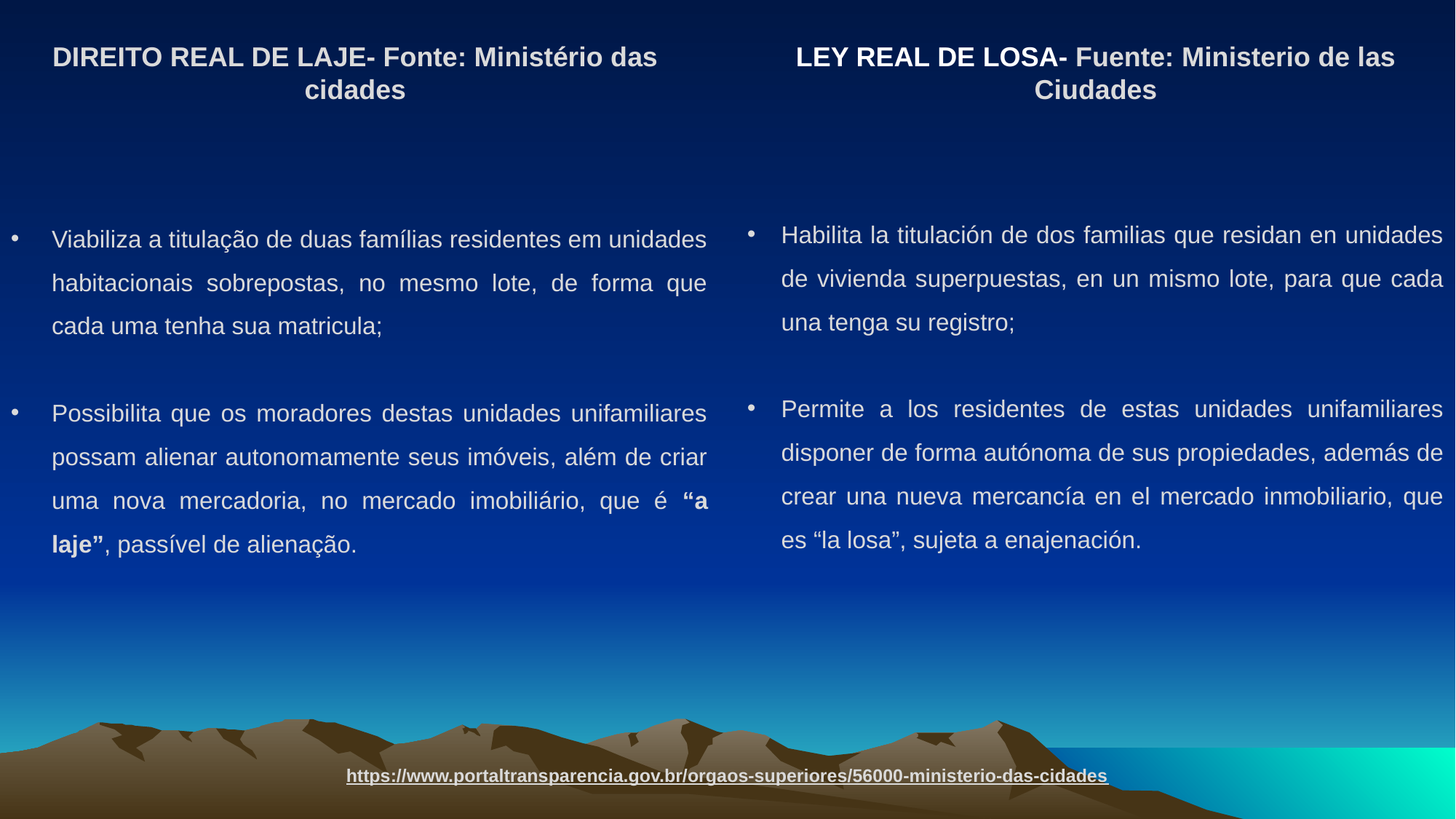

DIREITO REAL DE LAJE- Fonte: Ministério das cidades
LEY REAL DE LOSA- Fuente: Ministerio de las Ciudades
Habilita la titulación de dos familias que residan en unidades de vivienda superpuestas, en un mismo lote, para que cada una tenga su registro;

Permite a los residentes de estas unidades unifamiliares disponer de forma autónoma de sus propiedades, además de crear una nueva mercancía en el mercado inmobiliario, que es “la losa”, sujeta a enajenación.
Viabiliza a titulação de duas famílias residentes em unidades habitacionais sobrepostas, no mesmo lote, de forma que cada uma tenha sua matricula;

Possibilita que os moradores destas unidades unifamiliares possam alienar autonomamente seus imóveis, além de criar uma nova mercadoria, no mercado imobiliário, que é “a laje”, passível de alienação.
https://www.portaltransparencia.gov.br/orgaos-superiores/56000-ministerio-das-cidades